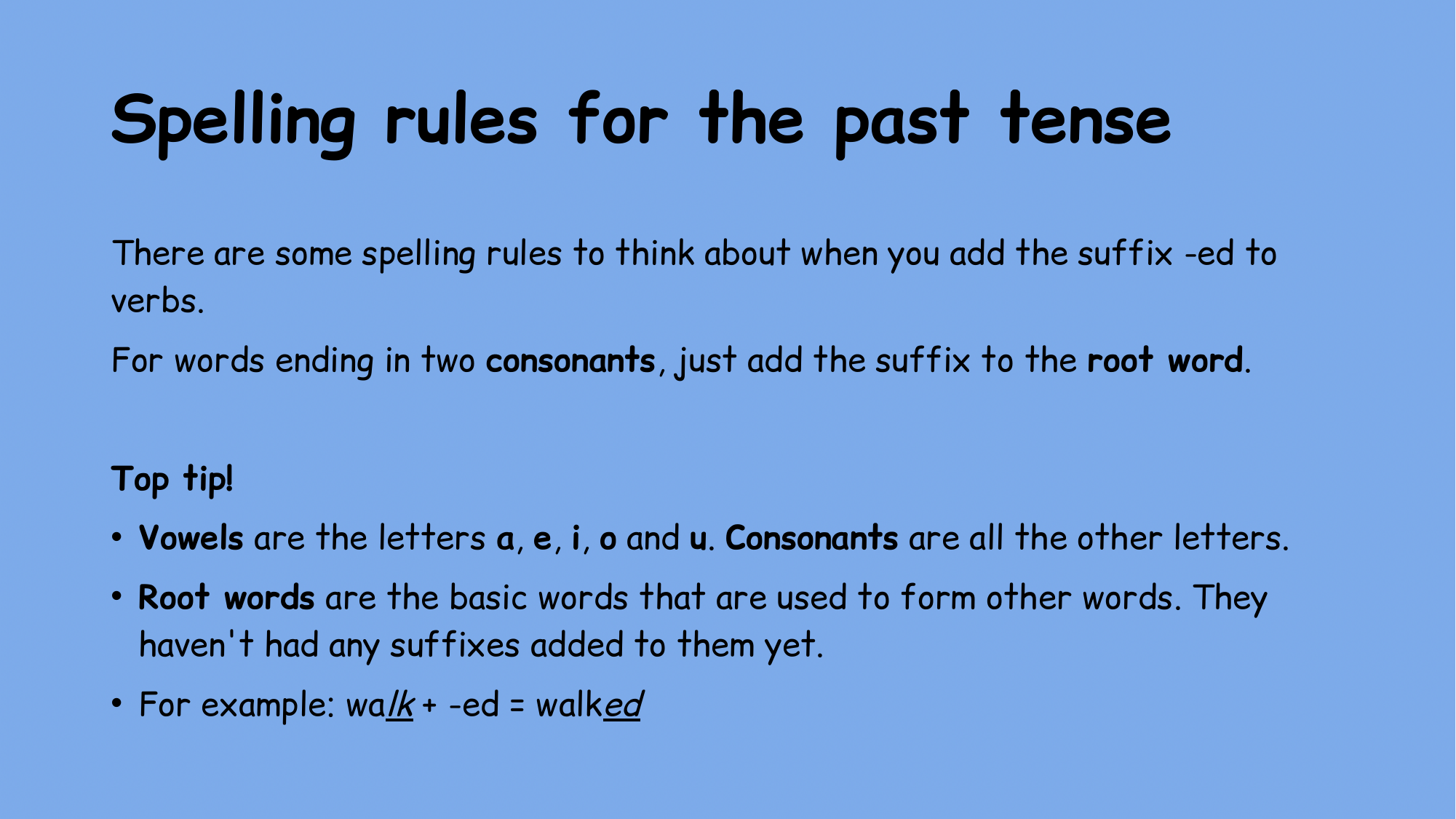

# Spelling rules for the past tense
There are some spelling rules to think about when you add the suffix -ed to verbs.
For words ending in two consonants, just add the suffix to the root word.

Top tip!
Vowels are the letters a, e, i, o and u. Consonants are all the other letters.
Root words are the basic words that are used to form other words. They haven't had any suffixes added to them yet.
For example: walk + -ed = walked